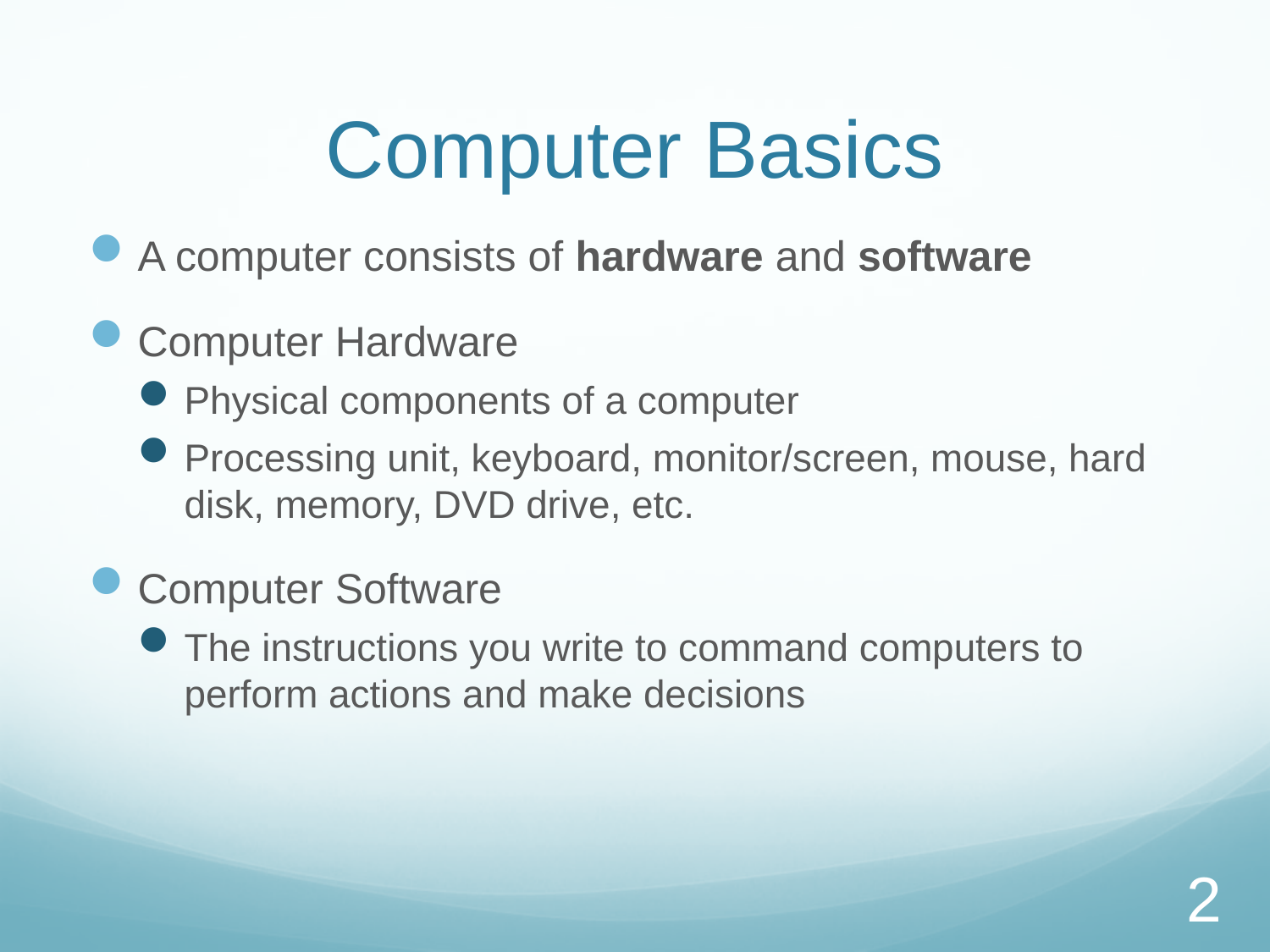

# Computer Basics
A computer consists of hardware and software
Computer Hardware
Physical components of a computer
Processing unit, keyboard, monitor/screen, mouse, hard disk, memory, DVD drive, etc.
Computer Software
The instructions you write to command computers to perform actions and make decisions
2